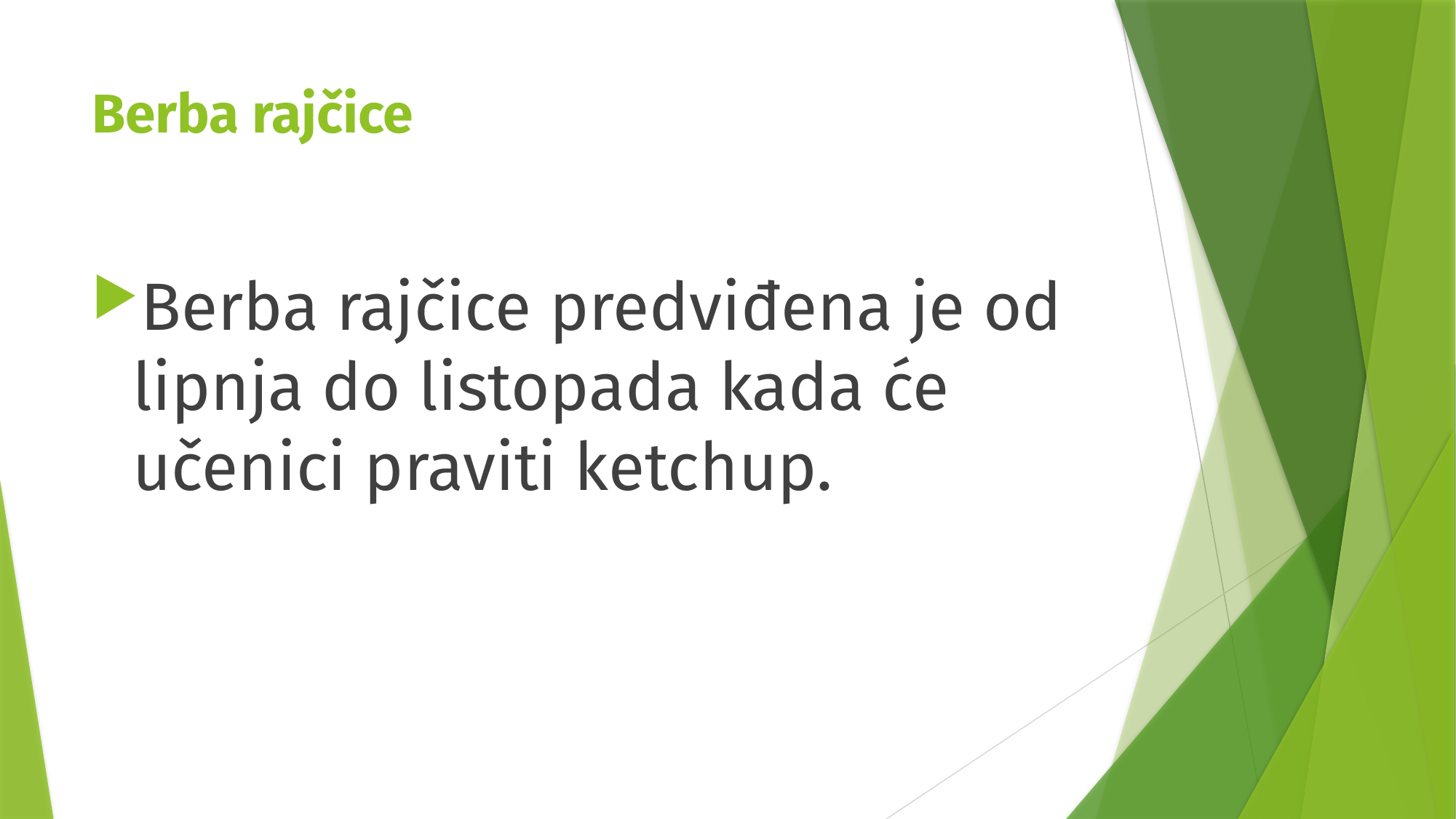

# Berba rajčice
Berba rajčice predviđena je od lipnja do listopada kada će učenici praviti ketchup.